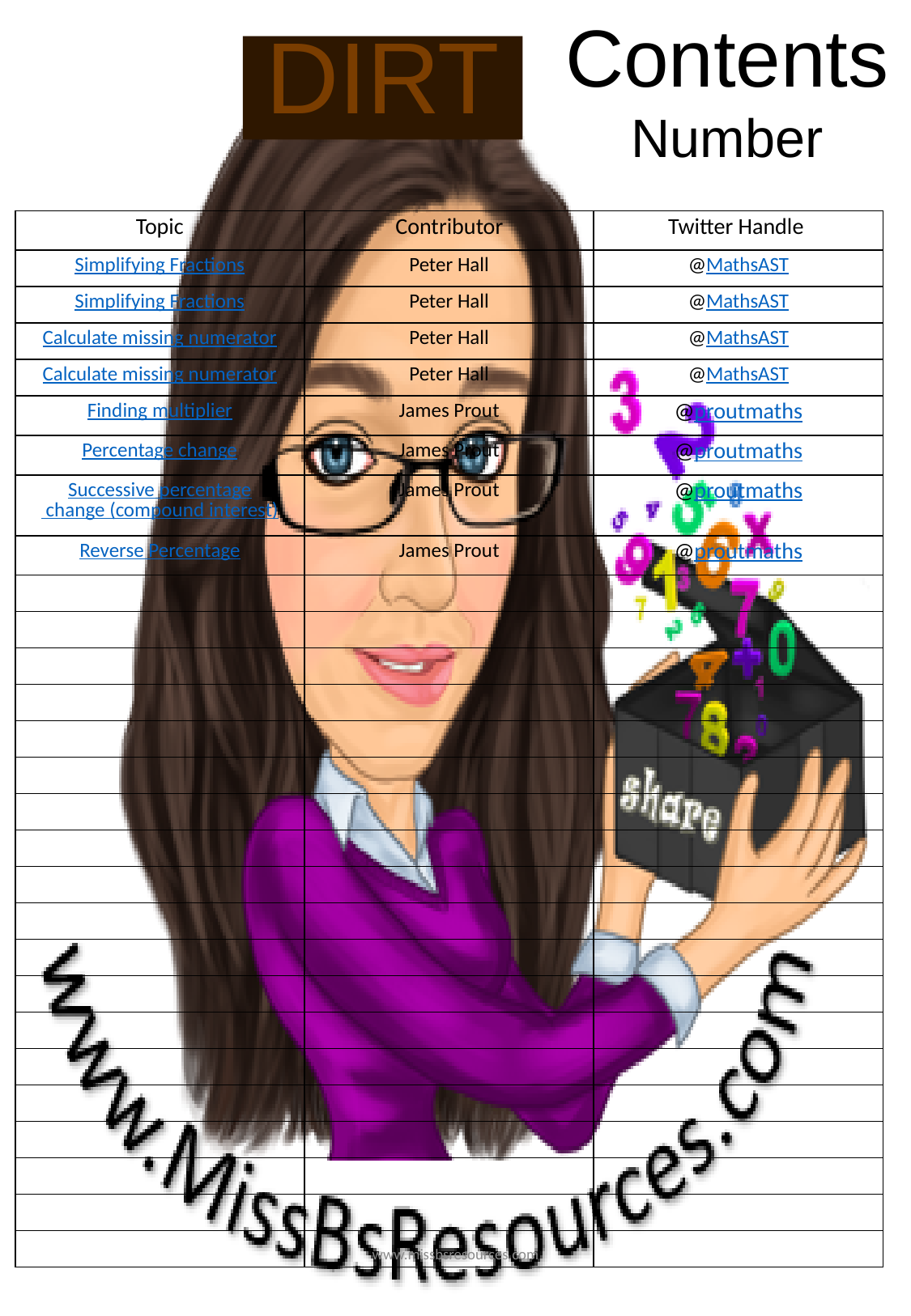

Contents
Number
DIRT
| Topic | Contributor | Twitter Handle |
| --- | --- | --- |
| Simplifying Fractions | Peter Hall | @MathsAST |
| Simplifying Fractions | Peter Hall | @MathsAST |
| Calculate missing numerator | Peter Hall | @MathsAST |
| Calculate missing numerator | Peter Hall | @MathsAST |
| Finding multiplier | James Prout | @proutmaths |
| Percentage change | James Prout | @proutmaths |
| Successive percentage change (compound interest) | James Prout | @proutmaths |
| Reverse Percentage | James Prout | @proutmaths |
|  |  |  |
|  |  |  |
|  |  |  |
|  |  |  |
|  |  |  |
|  |  |  |
|  |  |  |
|  |  |  |
|  |  |  |
|  |  |  |
|  |  |  |
|  |  |  |
|  |  |  |
|  |  |  |
|  |  |  |
|  |  |  |
|  |  |  |
|  |  |  |
|  |  |  |
www.missbsresources.com